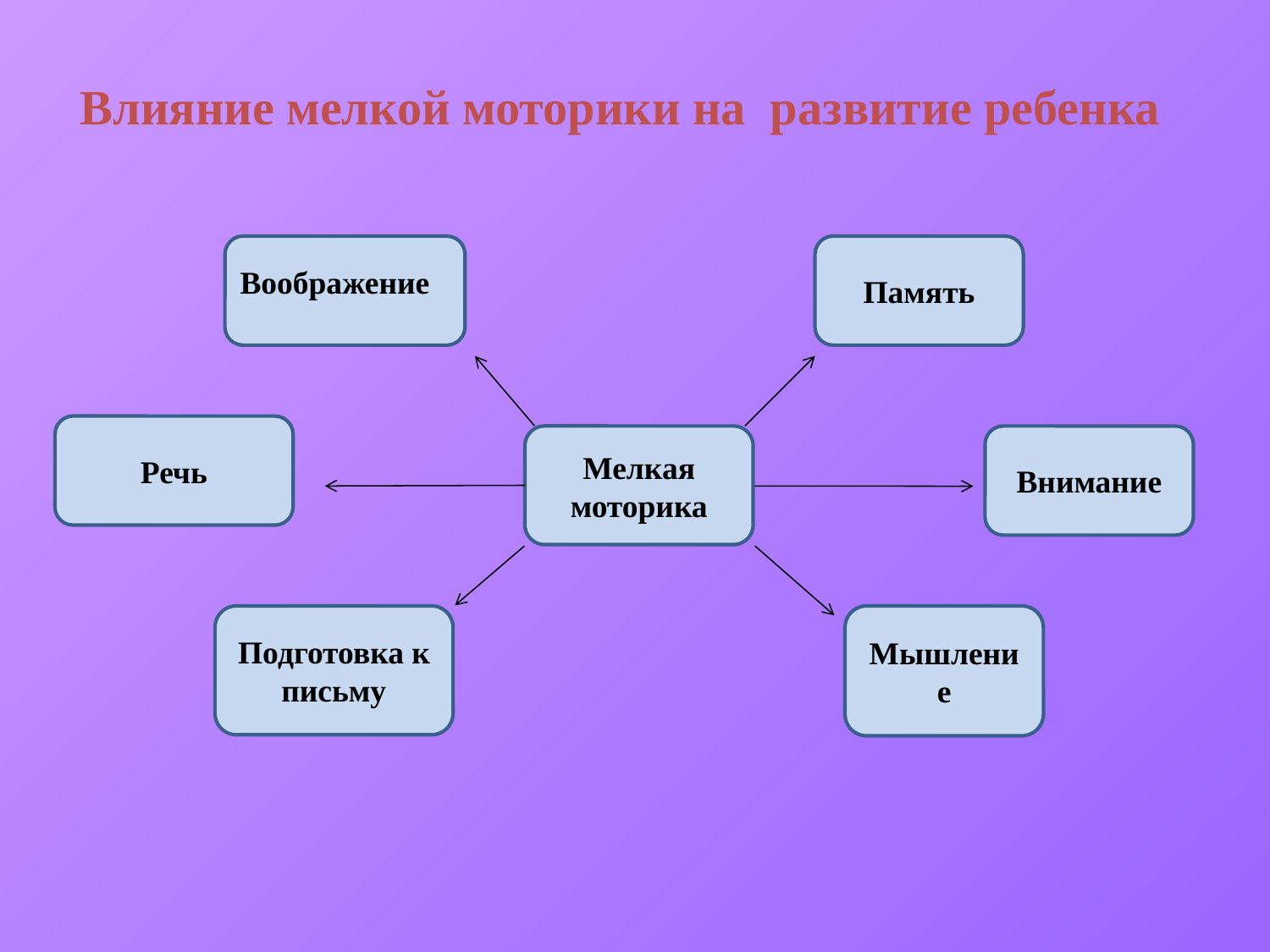

Влияние мелкой моторики на  развитие ребенка

Память
Воображение
Речь
Мелкая моторика
Внимание
Подготовка к письму
Мышление